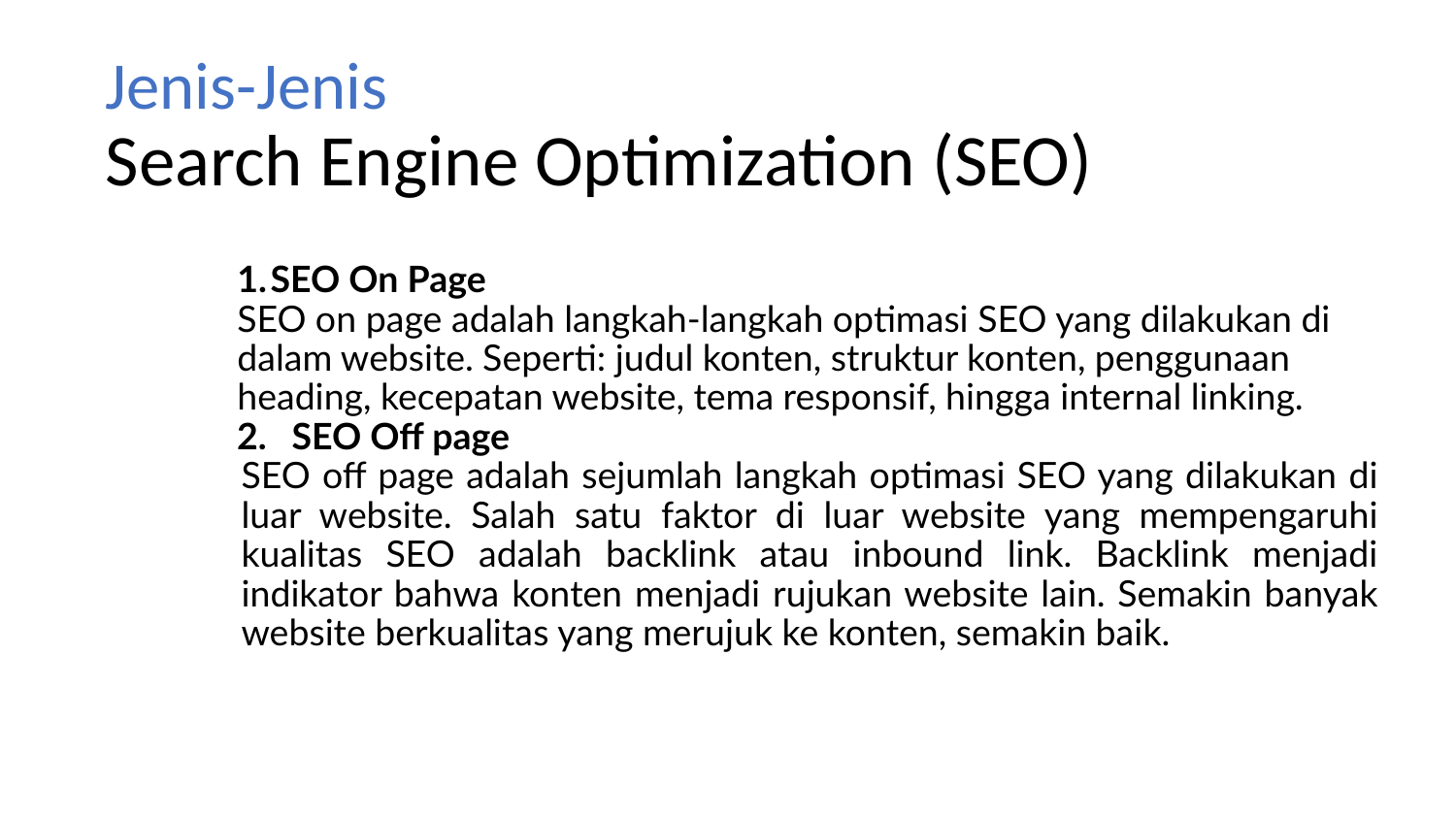

# Jenis-Jenis Search Engine Optimization (SEO)
SEO On Page
SEO on page adalah langkah-langkah optimasi SEO yang dilakukan di dalam website. Seperti: judul konten, struktur konten, penggunaan heading, kecepatan website, tema responsif, hingga internal linking.
SEO Off page
SEO off page adalah sejumlah langkah optimasi SEO yang dilakukan di luar website. Salah satu faktor di luar website yang mempengaruhi kualitas SEO adalah backlink atau inbound link. Backlink menjadi indikator bahwa konten menjadi rujukan website lain. Semakin banyak website berkualitas yang merujuk ke konten, semakin baik.